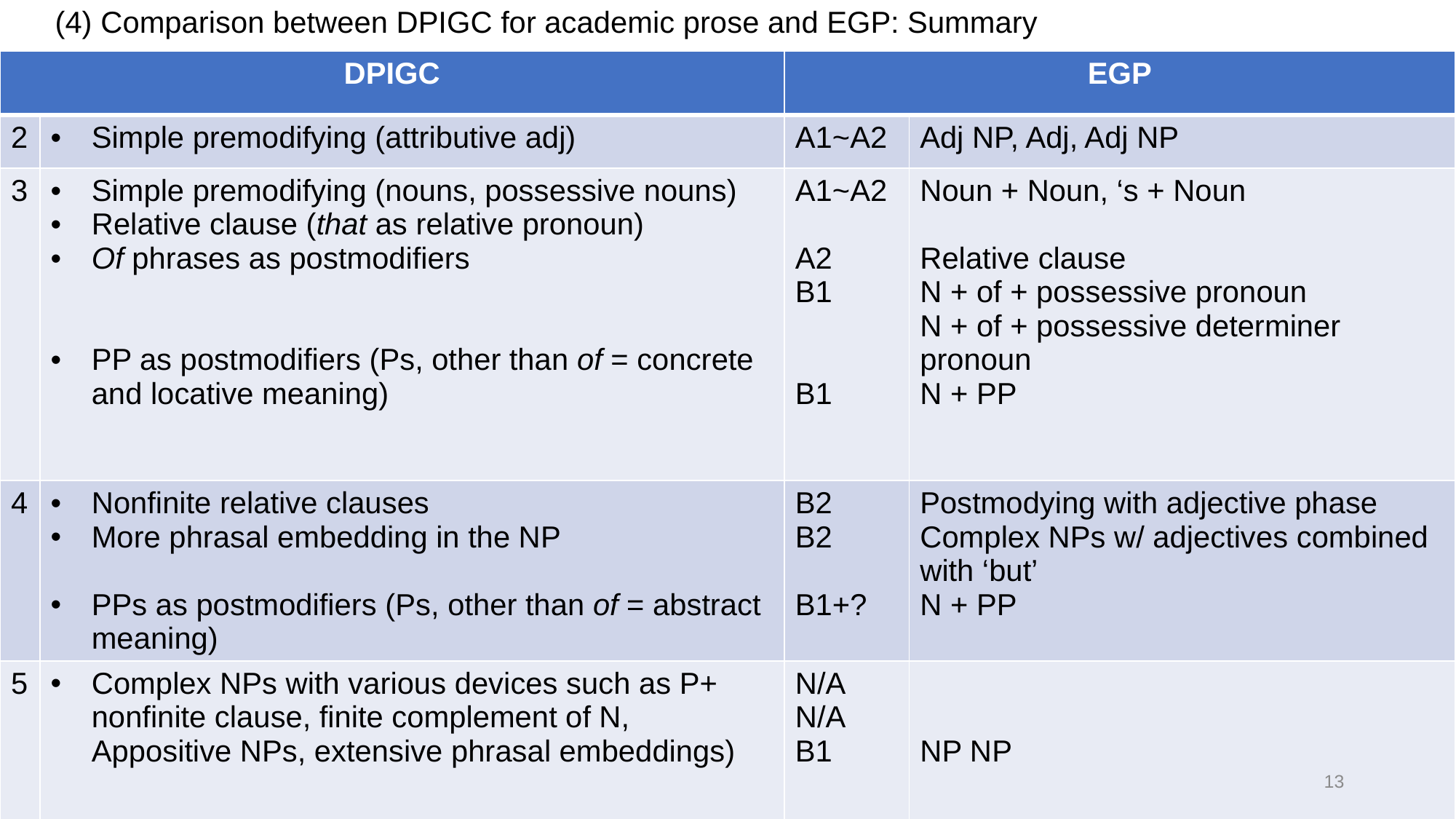

# (4) Comparison between DPIGC for academic prose and EGP: Summary
| DPIGC |  | EGP |  |
| --- | --- | --- | --- |
| 2 | Simple premodifying (attributive adj) | A1~A2 | Adj NP, Adj, Adj NP |
| 3 | Simple premodifying (nouns, possessive nouns) Relative clause (that as relative pronoun) Of phrases as postmodifiers PP as postmodifiers (Ps, other than of = concrete and locative meaning) | A1~A2 A2 B1 B1 | Noun + Noun, ‘s + Noun Relative clause N + of + possessive pronoun N + of + possessive determiner pronoun N + PP |
| 4 | Nonfinite relative clauses More phrasal embedding in the NP PPs as postmodifiers (Ps, other than of = abstract meaning) | B2 B2 B1+? | Postmodying with adjective phase Complex NPs w/ adjectives combined with ‘but’ N + PP |
| 5 | Complex NPs with various devices such as P+ nonfinite clause, finite complement of N, Appositive NPs, extensive phrasal embeddings) | N/A N/A B1 | NP NP |

13